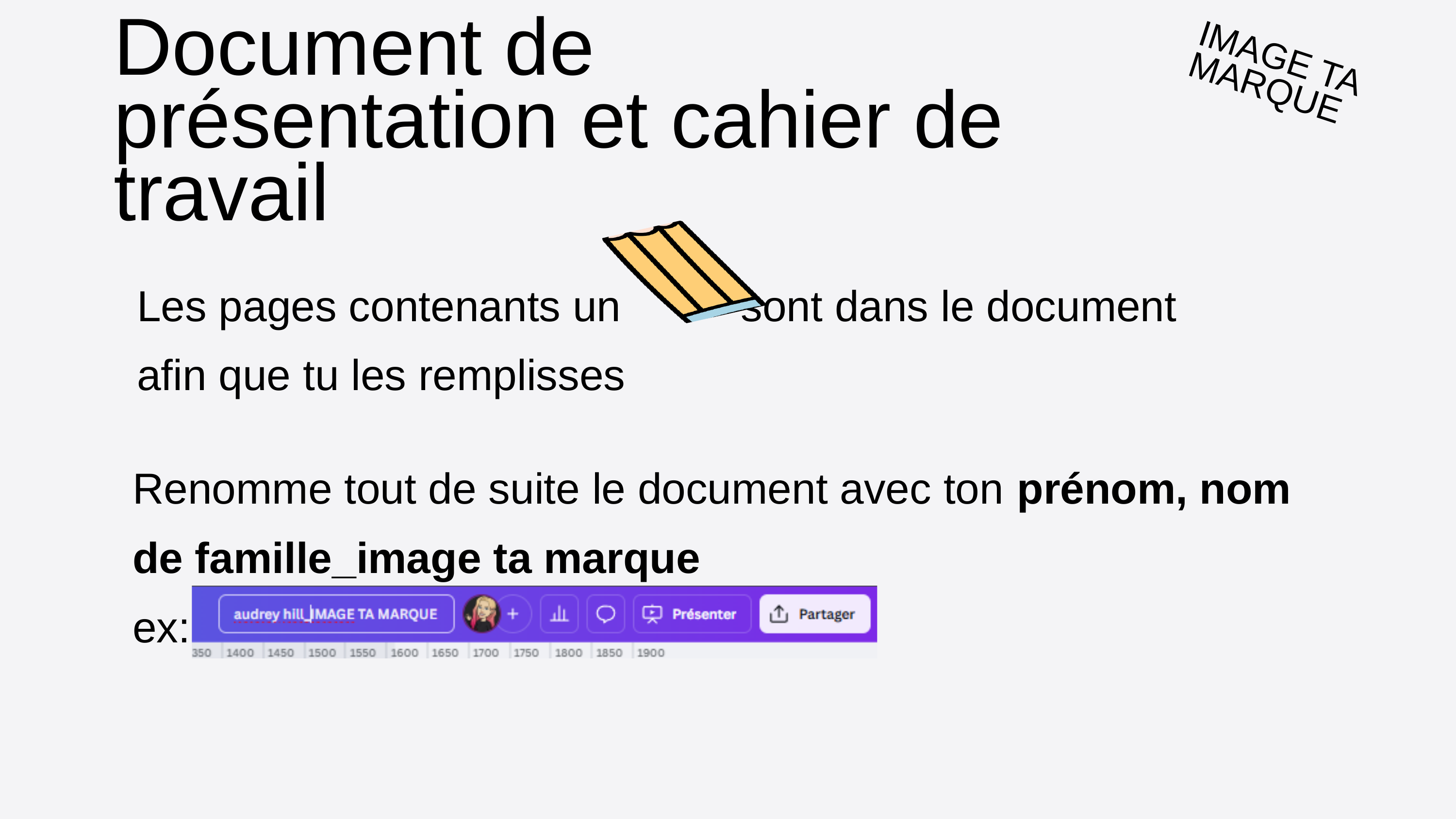

Document de présentation et cahier de travail

IMAGE TA MARQUE

Les pages contenants un          sont dans le document afin que tu les remplisses
Renomme tout de suite le document avec ton prénom, nom de famille_image ta marque
ex: